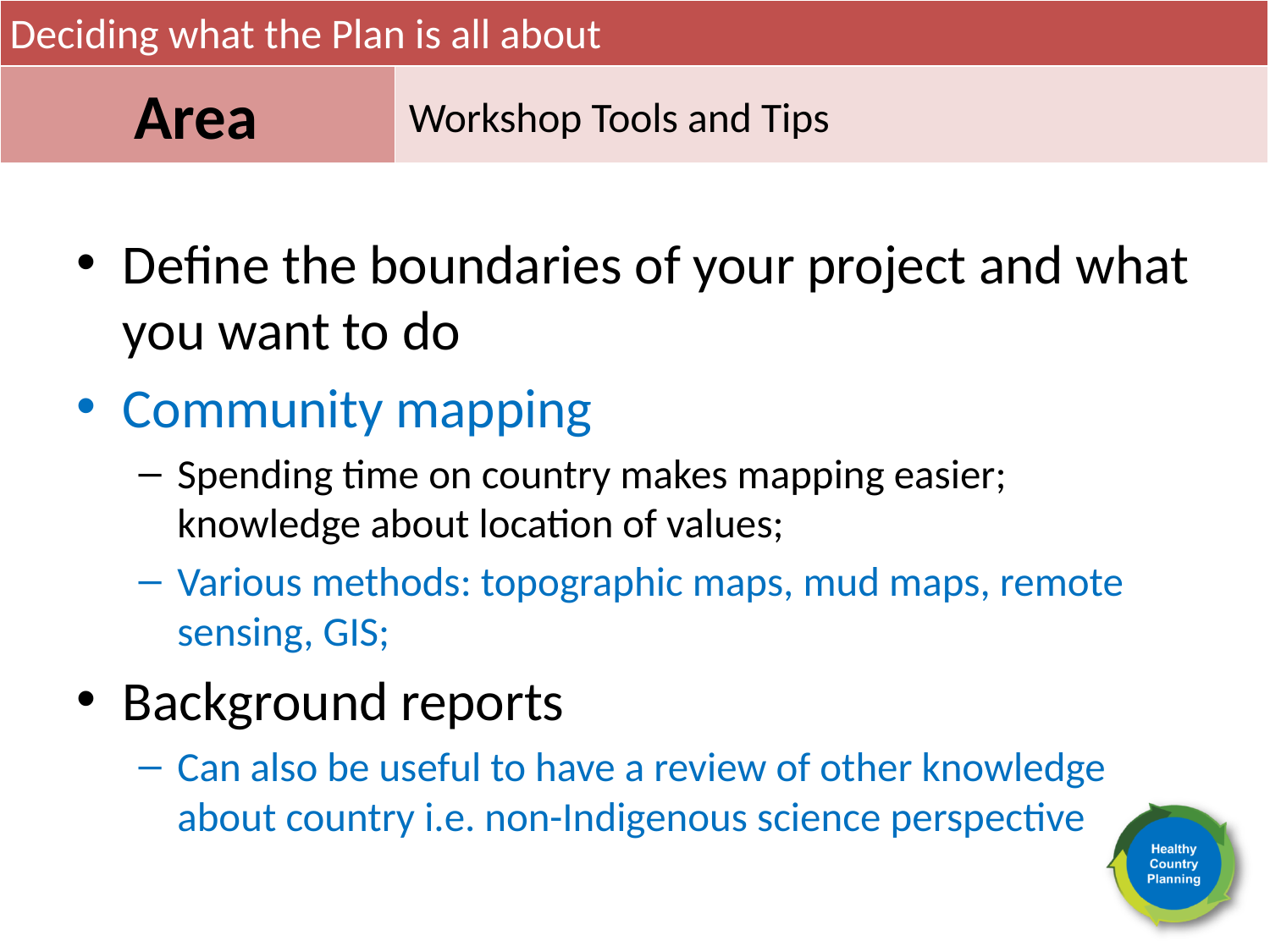

Deciding what the Plan is all about
Area
Workshop Tools and Tips
Define the boundaries of your project and what you want to do
Community mapping
Spending time on country makes mapping easier; knowledge about location of values;
Various methods: topographic maps, mud maps, remote sensing, GIS;
Background reports
Can also be useful to have a review of other knowledge about country i.e. non-Indigenous science perspective